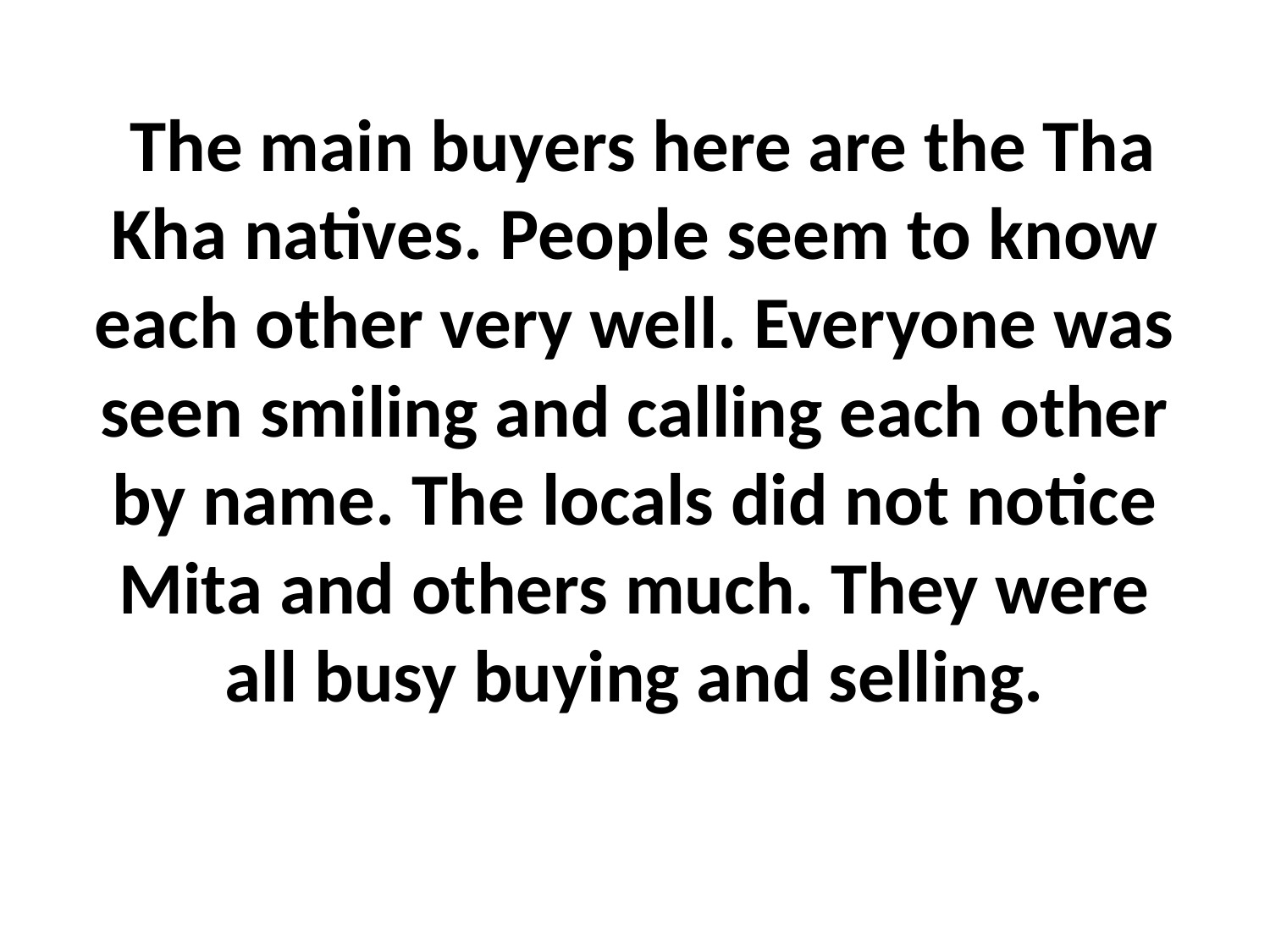

# The main buyers here are the Tha Kha natives. People seem to know each other very well. Everyone was seen smiling and calling each other by name. The locals did not notice Mita and others much. They were all busy buying and selling.